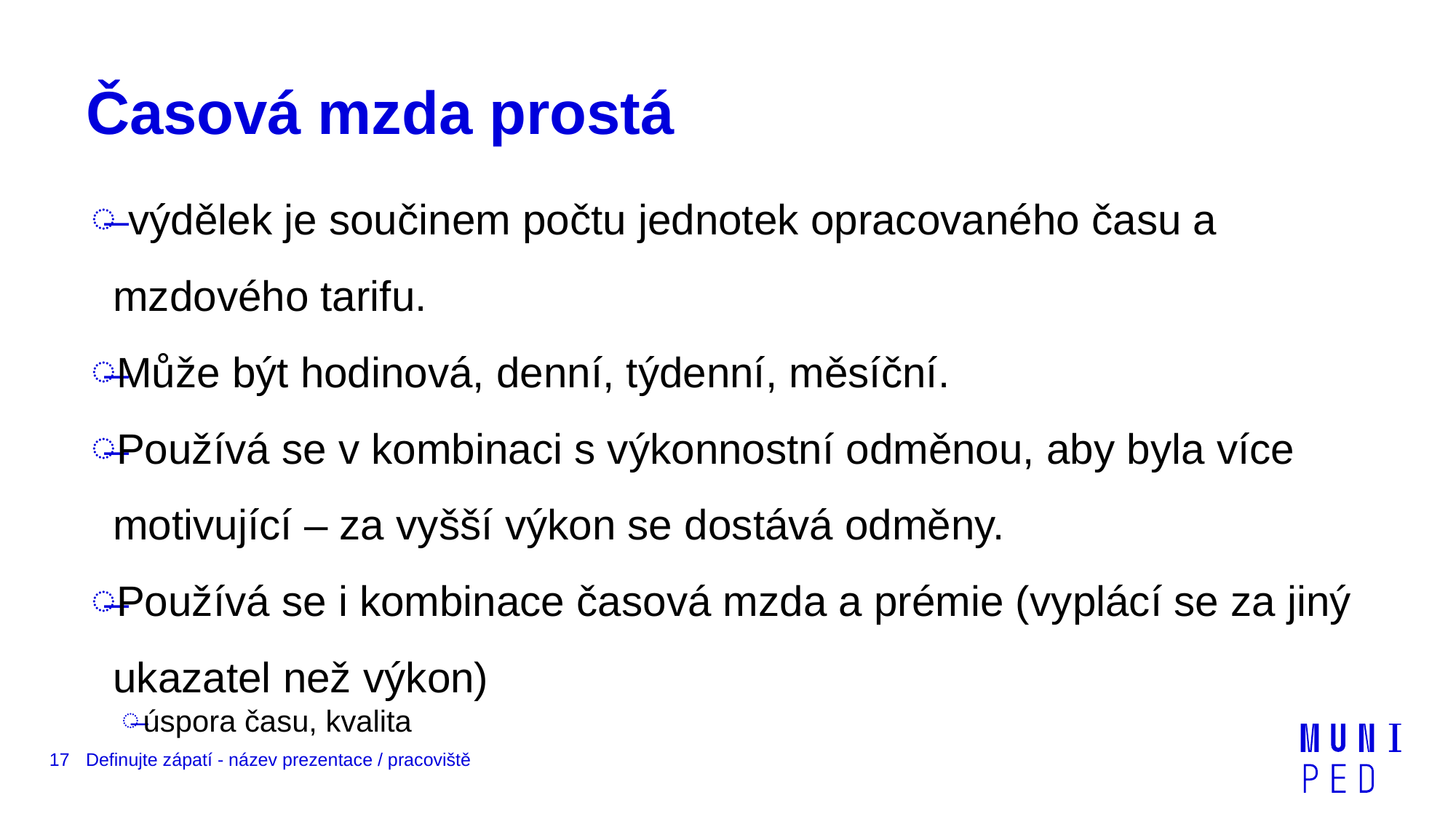

# Časová mzda prostá
 výdělek je součinem počtu jednotek opracovaného času a mzdového tarifu.
Může být hodinová, denní, týdenní, měsíční.
Používá se v kombinaci s výkonnostní odměnou, aby byla více motivující – za vyšší výkon se dostává odměny.
Používá se i kombinace časová mzda a prémie (vyplácí se za jiný ukazatel než výkon)
úspora času, kvalita

17
Definujte zápatí - název prezentace / pracoviště